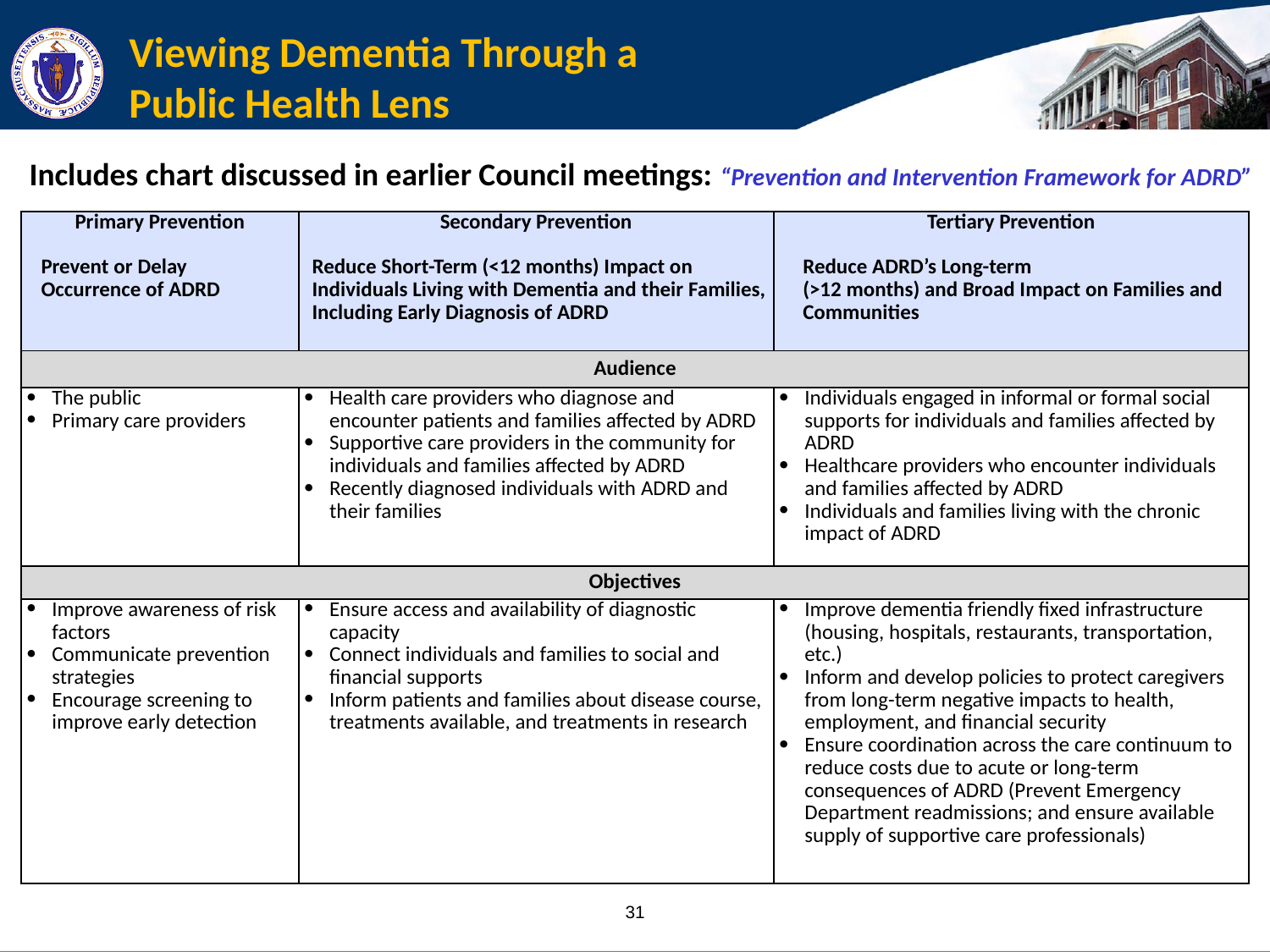

# Viewing Dementia Through a Public Health Lens
Includes chart discussed in earlier Council meetings: “Prevention and Intervention Framework for ADRD”

| Primary Prevention   Prevent or Delay Occurrence of ADRD | Secondary Prevention   Reduce Short-Term (<12 months) Impact on Individuals Living with Dementia and their Families, Including Early Diagnosis of ADRD | Tertiary Prevention   Reduce ADRD’s Long-term (>12 months) and Broad Impact on Families and Communities |
| --- | --- | --- |
| Audience |  |  |
| The public Primary care providers | Health care providers who diagnose and encounter patients and families affected by ADRD Supportive care providers in the community for individuals and families affected by ADRD Recently diagnosed individuals with ADRD and their families | Individuals engaged in informal or formal social supports for individuals and families affected by ADRD Healthcare providers who encounter individuals and families affected by ADRD Individuals and families living with the chronic impact of ADRD |
| Objectives |  |  |
| Improve awareness of risk factors Communicate prevention strategies Encourage screening to improve early detection | Ensure access and availability of diagnostic capacity Connect individuals and families to social and financial supports Inform patients and families about disease course, treatments available, and treatments in research | Improve dementia friendly fixed infrastructure (housing, hospitals, restaurants, transportation, etc.) Inform and develop policies to protect caregivers from long-term negative impacts to health, employment, and financial security Ensure coordination across the care continuum to reduce costs due to acute or long-term consequences of ADRD (Prevent Emergency Department readmissions; and ensure available supply of supportive care professionals) |